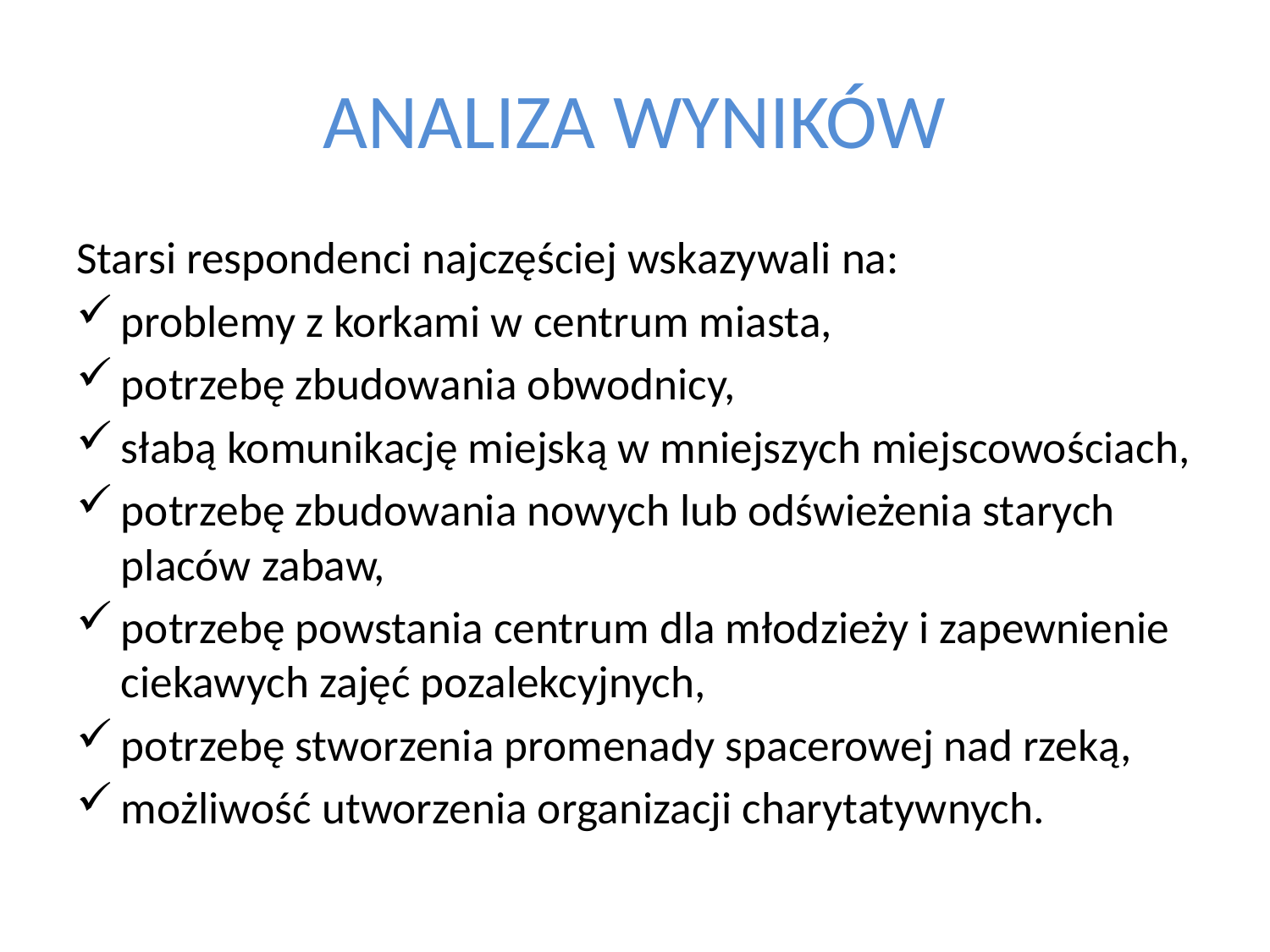

# ANALIZA WYNIKÓW
Starsi respondenci najczęściej wskazywali na:
problemy z korkami w centrum miasta,
potrzebę zbudowania obwodnicy,
słabą komunikację miejską w mniejszych miejscowościach,
potrzebę zbudowania nowych lub odświeżenia starych placów zabaw,
potrzebę powstania centrum dla młodzieży i zapewnienie ciekawych zajęć pozalekcyjnych,
potrzebę stworzenia promenady spacerowej nad rzeką,
możliwość utworzenia organizacji charytatywnych.